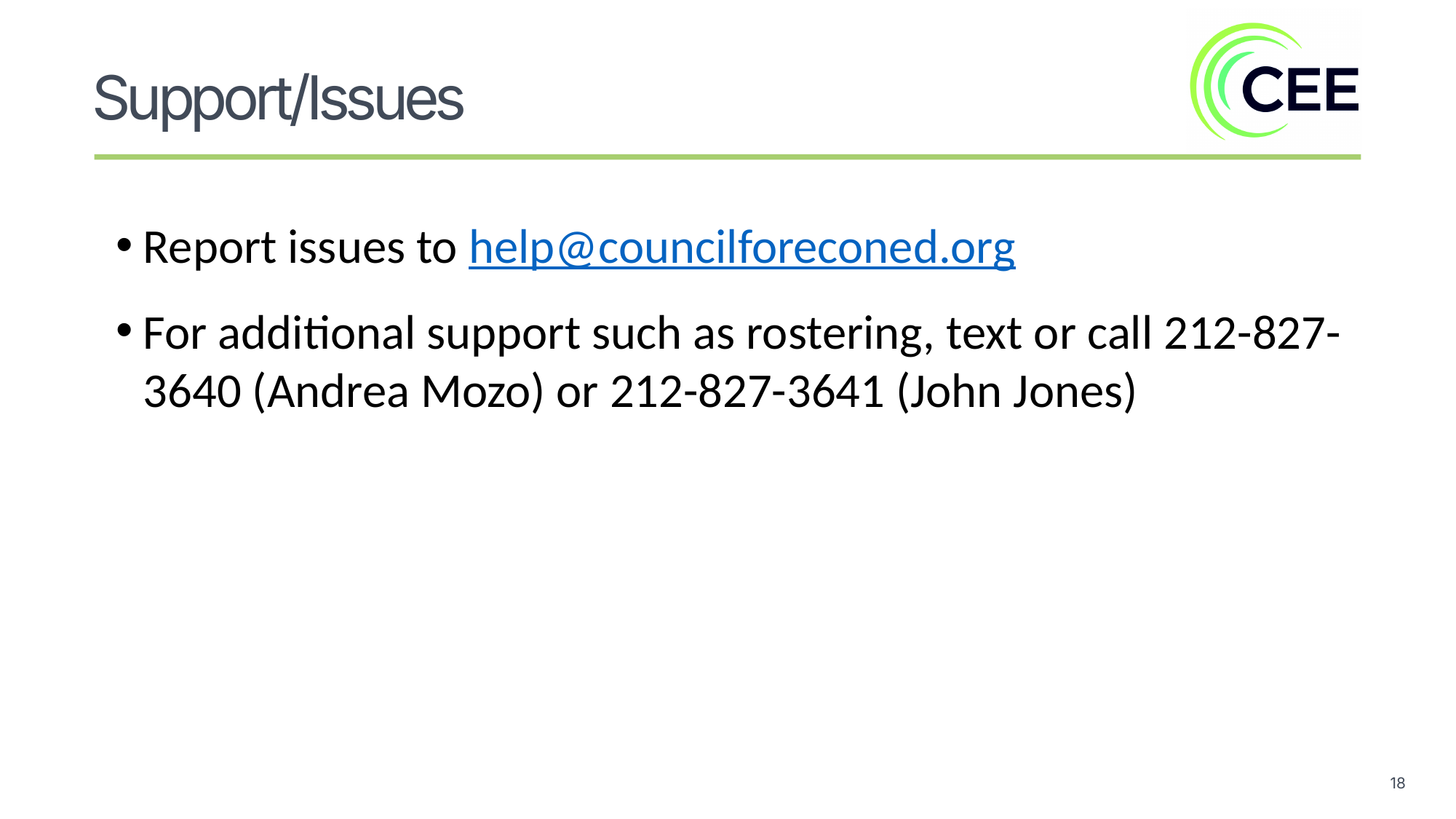

Support/Issues
Report issues to help@councilforeconed.org
For additional support such as rostering, text or call 212-827-3640 (Andrea Mozo) or 212-827-3641 (John Jones)

18